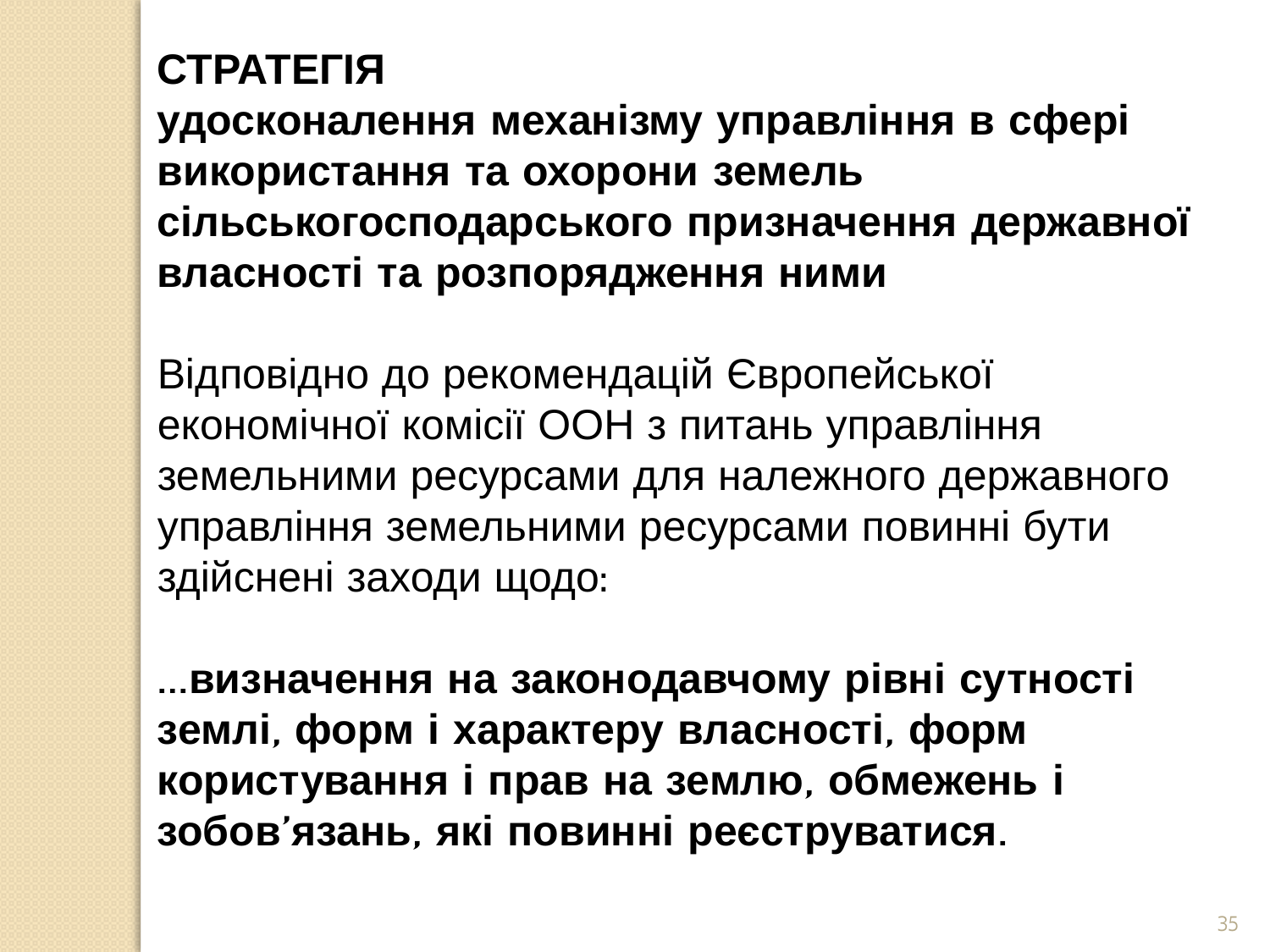

СТРАТЕГІЯ
удосконалення механізму управління в сфері використання та охорони земель сільськогосподарського призначення державної власності та розпорядження ними

Відповідно до рекомендацій Європейської економічної комісії ООН з питань управління земельними ресурсами для належного державного управління земельними ресурсами повинні бути здійснені заходи щодо:

…визначення на законодавчому рівні сутності землі, форм і характеру власності, форм користування і прав на землю, обмежень і зобов’язань, які повинні реєструватися.
35